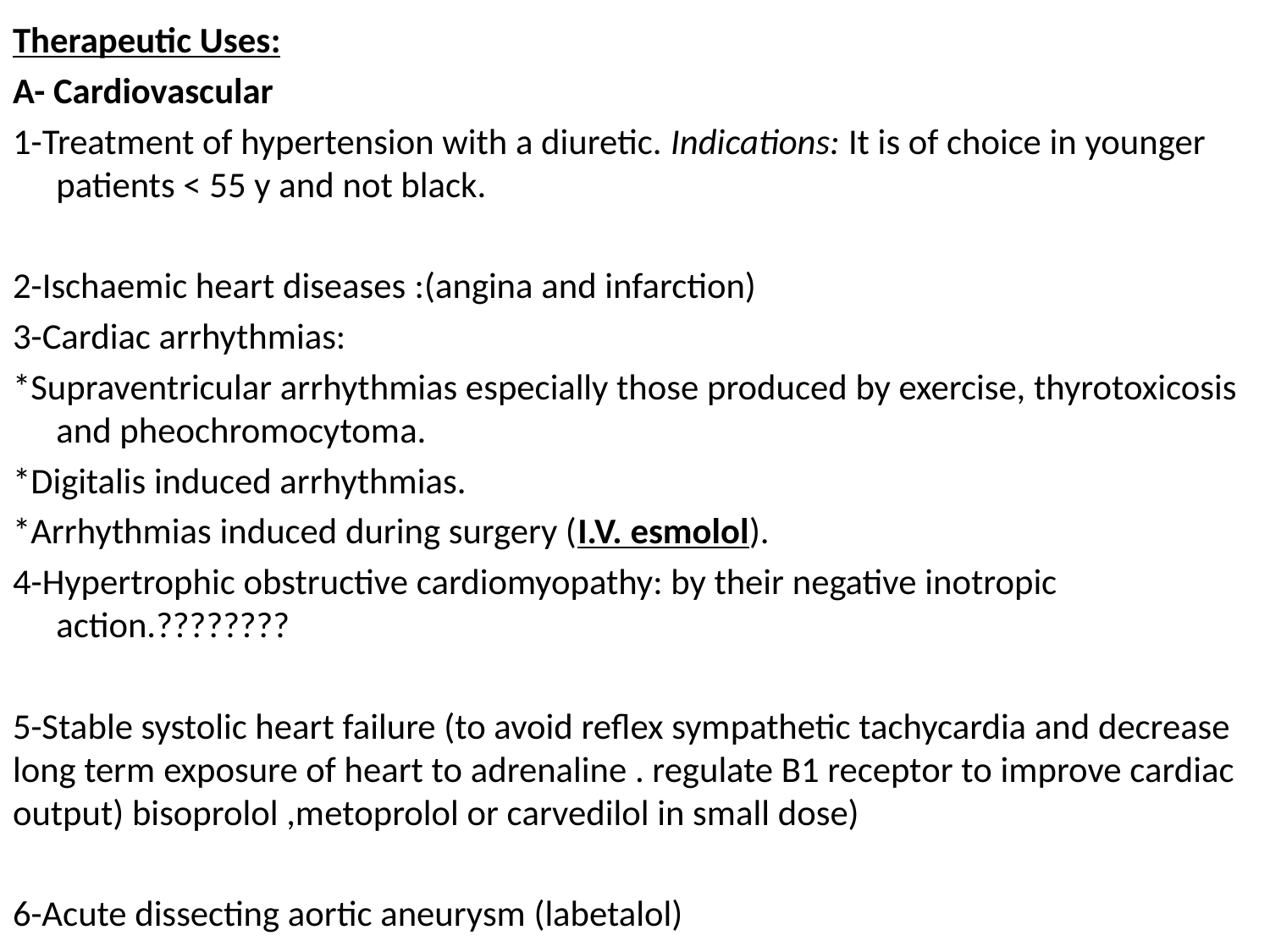

Therapeutic Uses:
A- Cardiovascular
1-Treatment of hypertension with a diuretic. Indications: It is of choice in younger patients < 55 y and not black.

2-Ischaemic heart diseases :(angina and infarction)
3-Cardiac arrhythmias:
*Supraventricular arrhythmias especially those produced by exercise, thyrotoxicosis and pheochromocytoma.
*Digitalis induced arrhythmias.
*Arrhythmias induced during surgery (I.V. esmolol).
4-Hypertrophic obstructive cardiomyopathy: by their negative inotropic action.????????

5-Stable systolic heart failure (to avoid reflex sympathetic tachycardia and decrease long term exposure of heart to adrenaline . regulate B1 receptor to improve cardiac output) bisoprolol ,metoprolol or carvedilol in small dose)

6-Acute dissecting aortic aneurysm (labetalol)